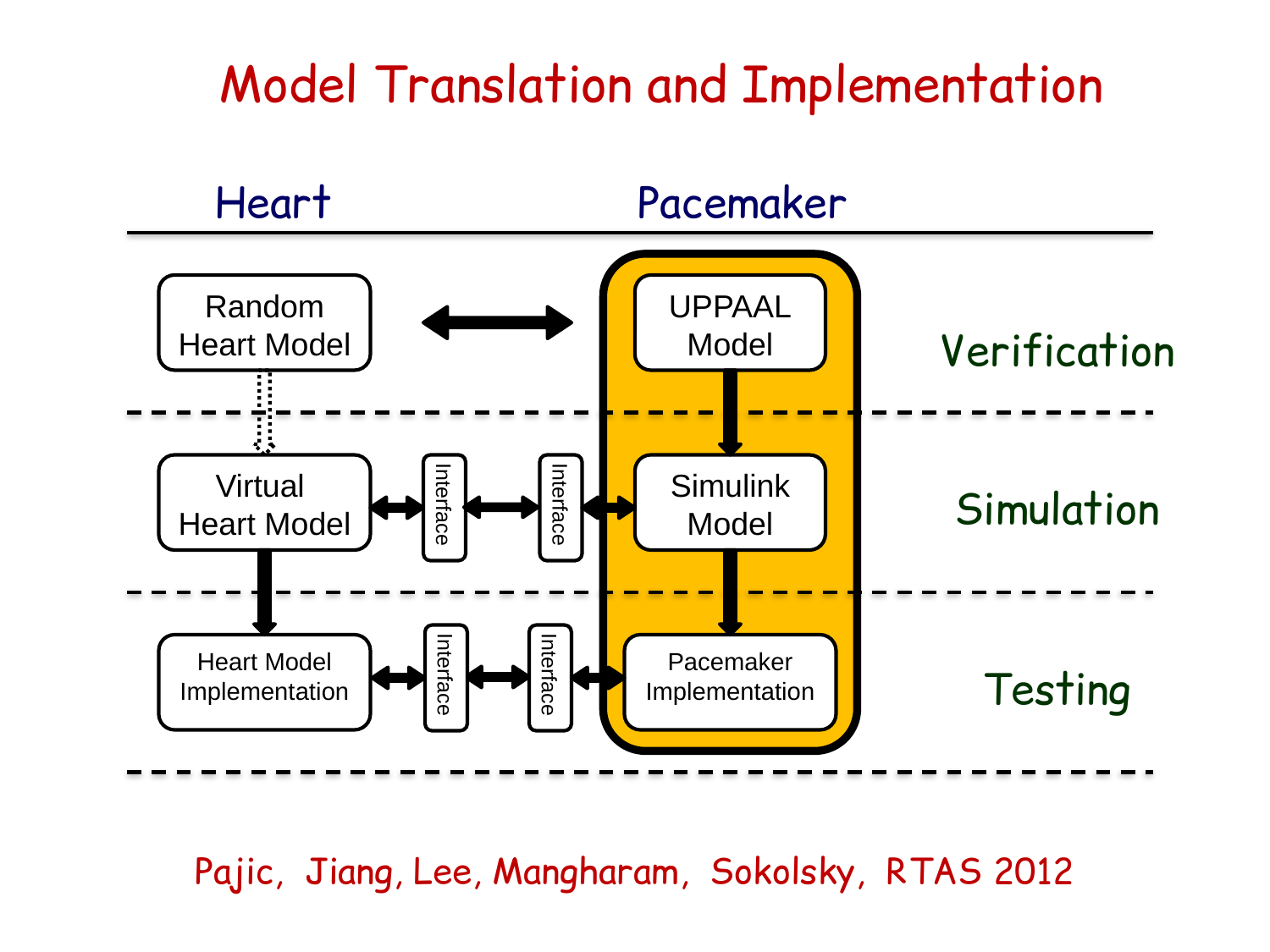

# Model Translation and Implementation
Heart
Pacemaker

Random
Heart Model
UPPAAL
Model

Verification

Virtual
Heart Model
Interface
Interface
Simulink
Model
Simulation

Interface
Interface
Heart Model Implementation
Pacemaker
Implementation
Testing

Pajic,  Jiang, Lee, Mangharam,  Sokolsky,  RTAS 2012